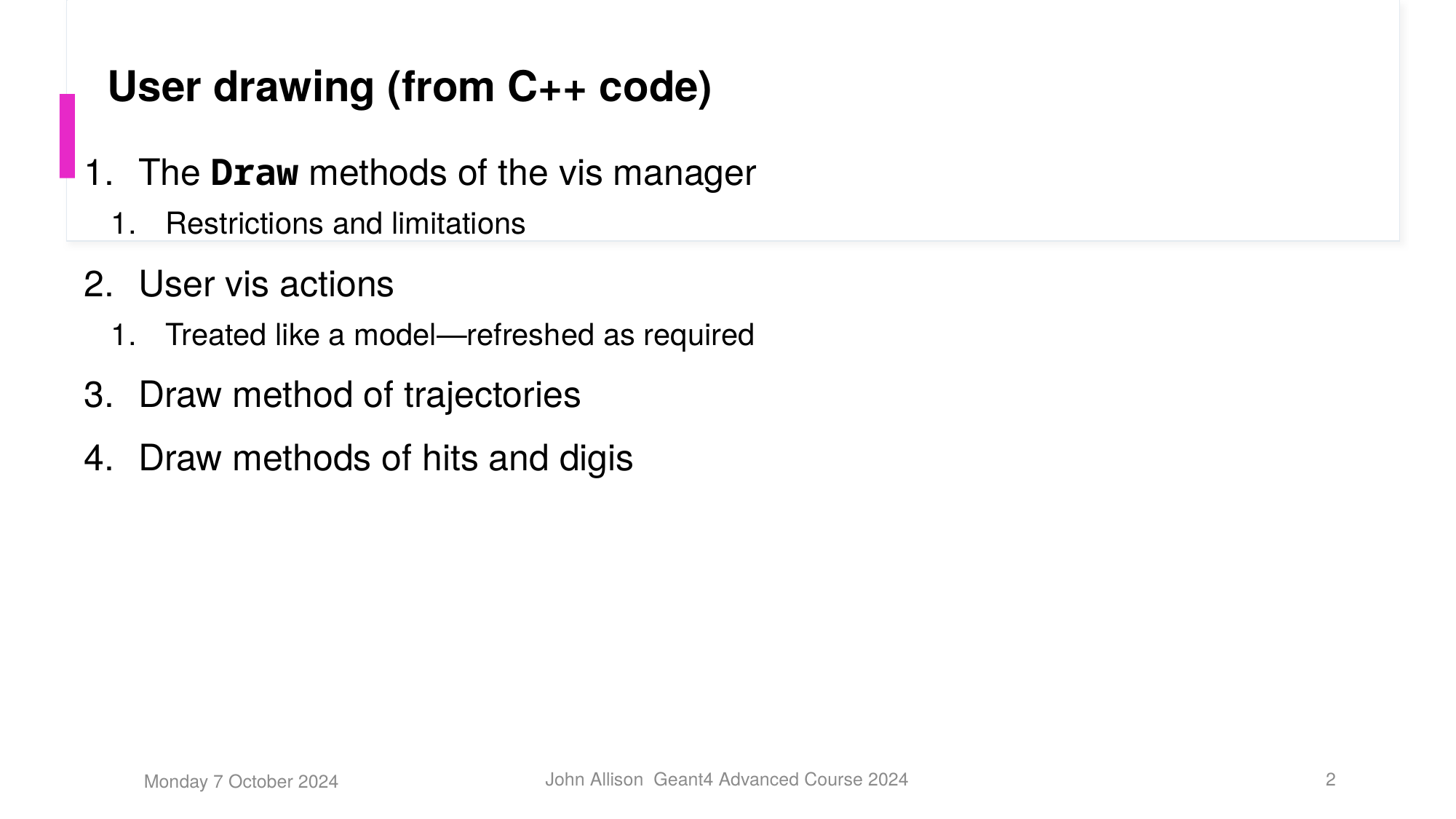

# User drawing (from C++ code)
The Draw methods of the vis manager
Restrictions and limitations
User vis actions
Treated like a model—refreshed as required
Draw method of trajectories
Draw methods of hits and digis
Monday 7 October 2024
John Allison  Geant4 Advanced Course 2024
2